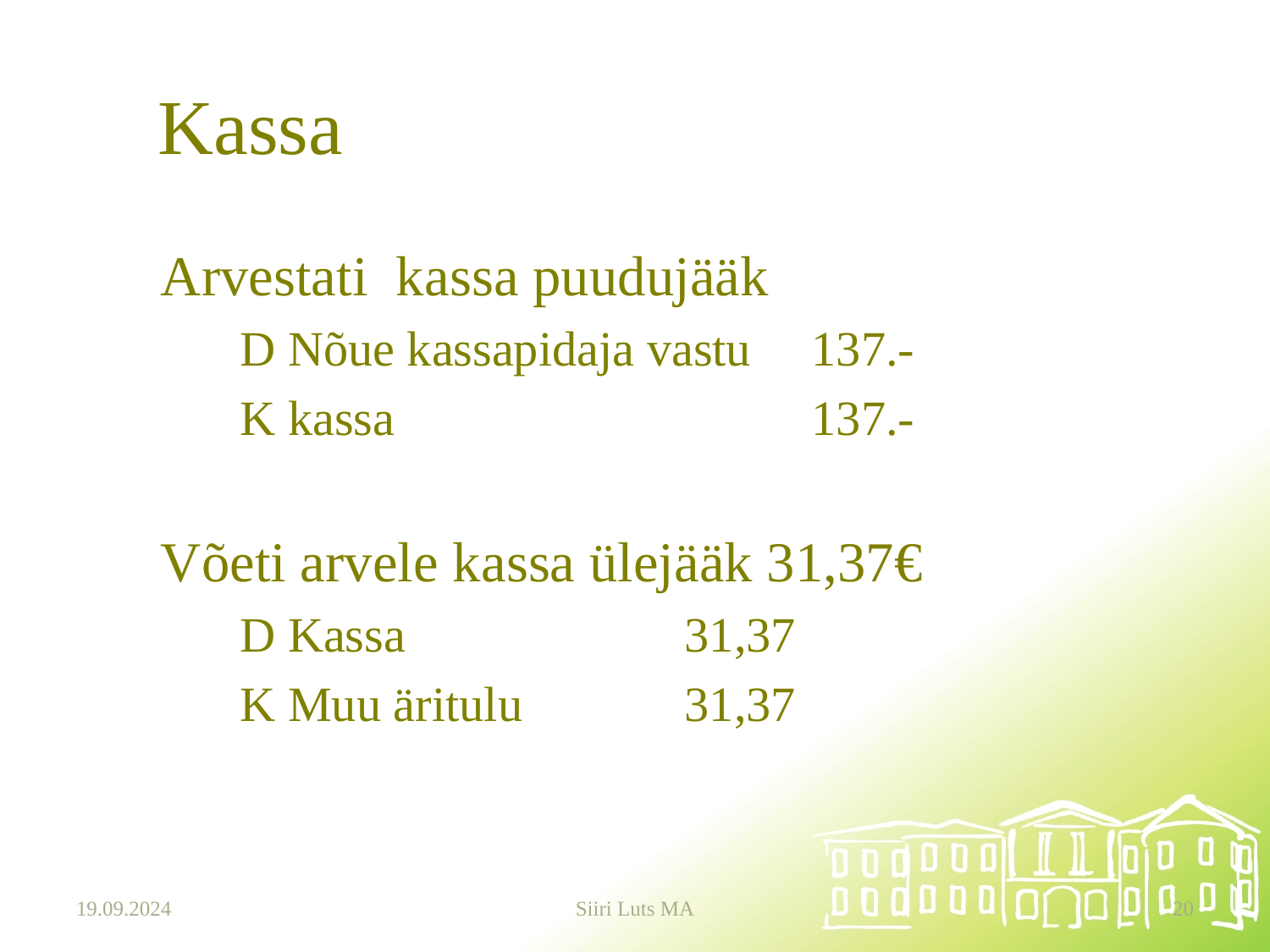

# Kassa
Arvestati  kassa puudujääk
D Nõue kassapidaja vastu	137.-
K kassa				137.-

Võeti arvele kassa ülejääk 31,37€
D Kassa			31,37
K Muu äritulu		31,37

19.09.2024
Siiri Luts MA
20